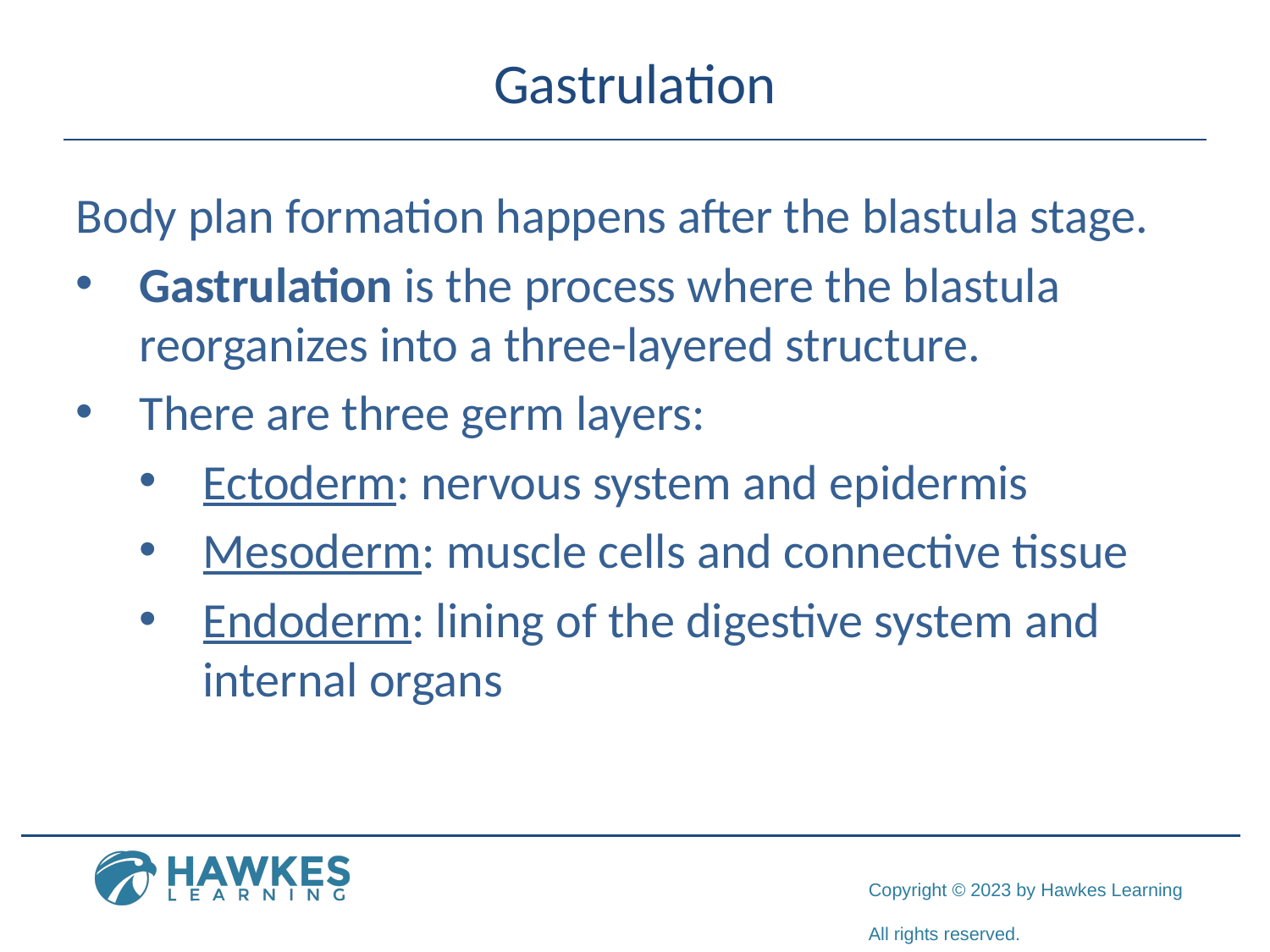

# Gastrulation
Body plan formation happens after the blastula stage.
Gastrulation is the process where the blastula reorganizes into a three-layered structure.
There are three germ layers:
Ectoderm: nervous system and epidermis
Mesoderm: muscle cells and connective tissue
Endoderm: lining of the digestive system and internal organs